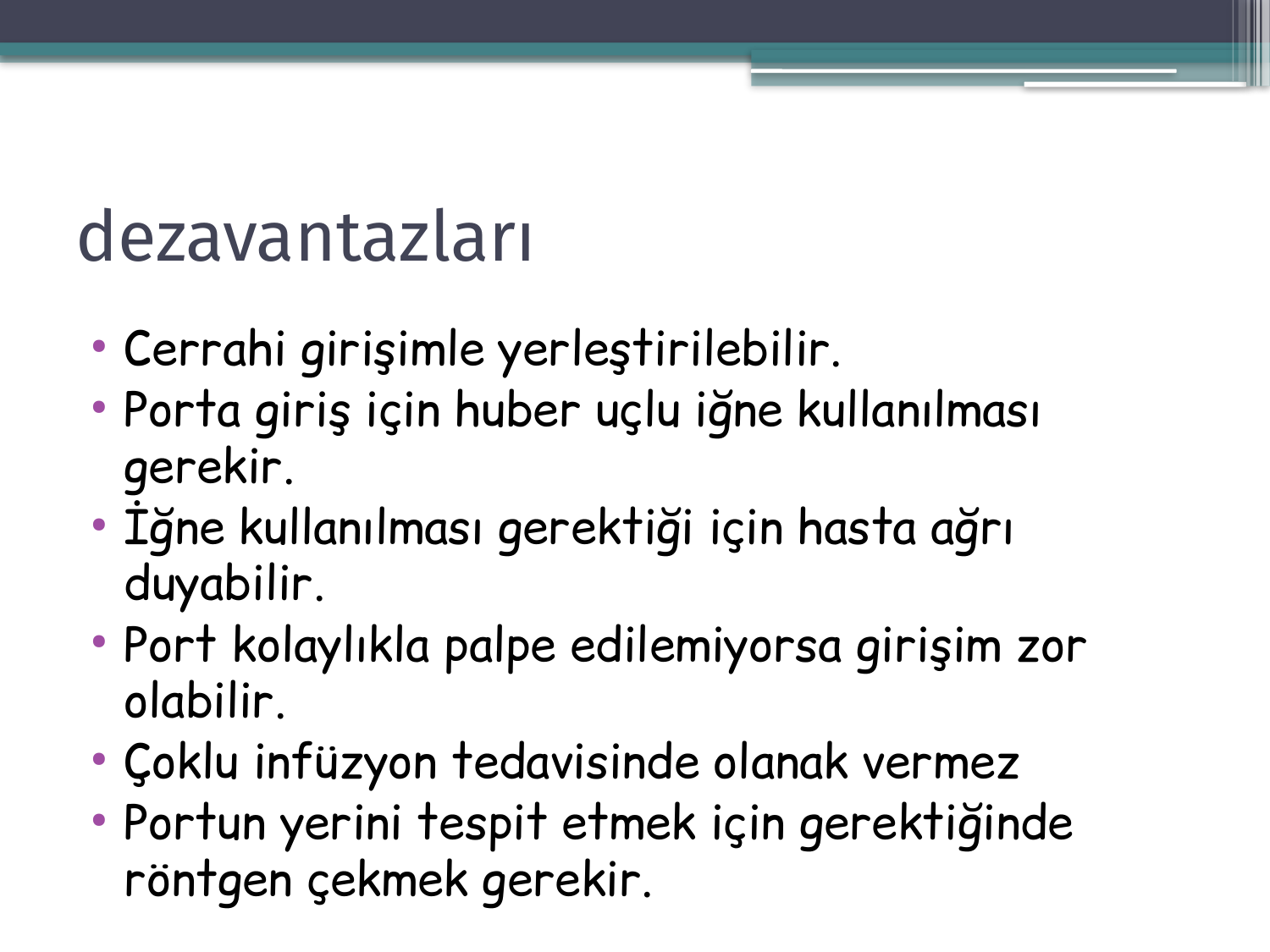

# dezavantazları
Cerrahi girişimle yerleştirilebilir.
Porta giriş için huber uçlu iğne kullanılması gerekir.
İğne kullanılması gerektiği için hasta ağrı duyabilir.
Port kolaylıkla palpe edilemiyorsa girişim zor olabilir.
Çoklu infüzyon tedavisinde olanak vermez
Portun yerini tespit etmek için gerektiğinde röntgen çekmek gerekir.